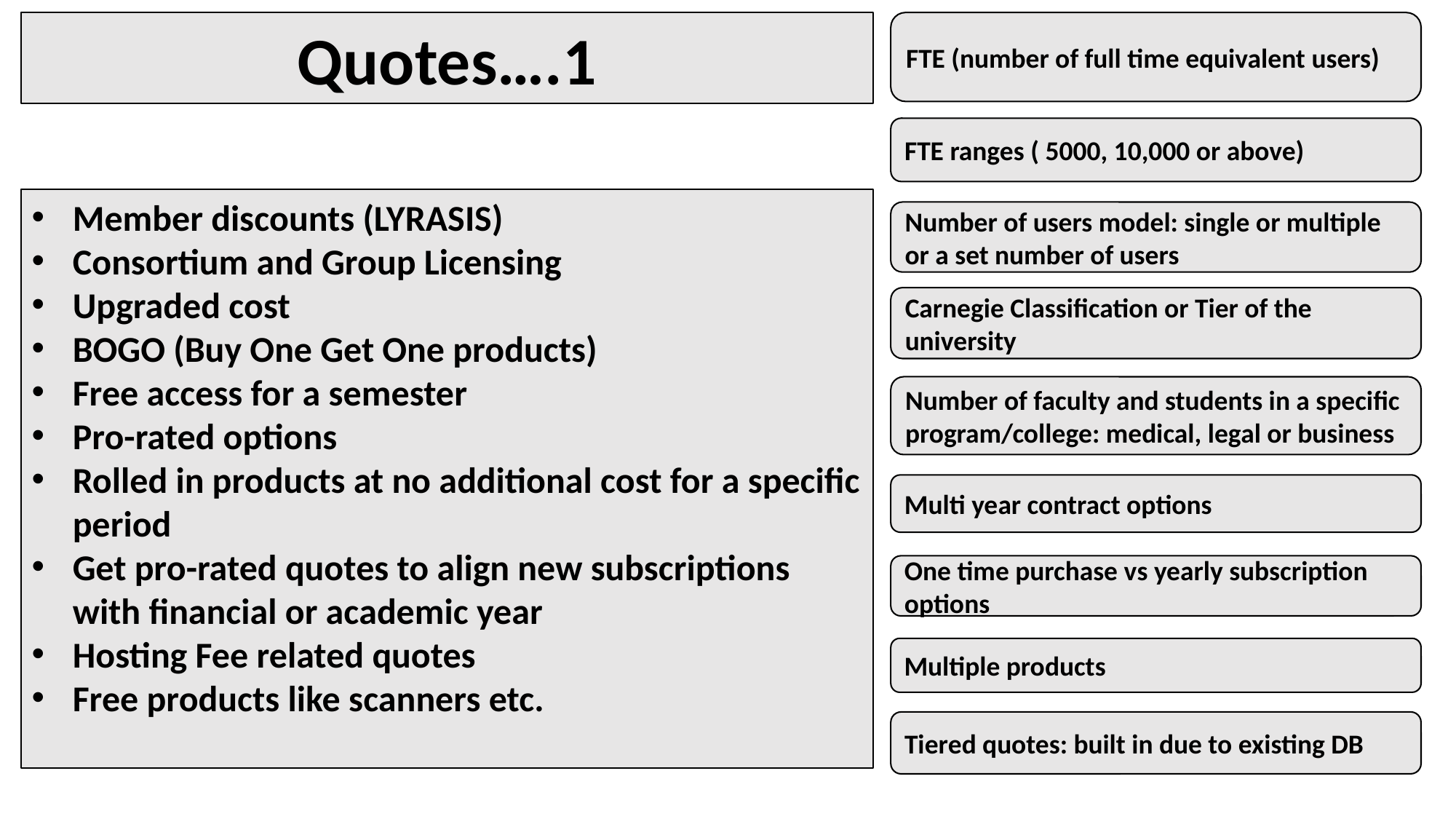

Quotes….1
FTE (number of full time equivalent users)
FTE ranges ( 5000, 10,000 or above)
Member discounts (LYRASIS)
Consortium and Group Licensing
Upgraded cost
BOGO (Buy One Get One products)
Free access for a semester
Pro-rated options
Rolled in products at no additional cost for a specific period
Get pro-rated quotes to align new subscriptions with financial or academic year
Hosting Fee related quotes
Free products like scanners etc.

Number of users model: single or multiple or a set number of users
Carnegie Classification or Tier of the university
Number of faculty and students in a specific program/college: medical, legal or business
Multi year contract options
One time purchase vs yearly subscription options
Multiple products
Tiered quotes: built in due to existing DB